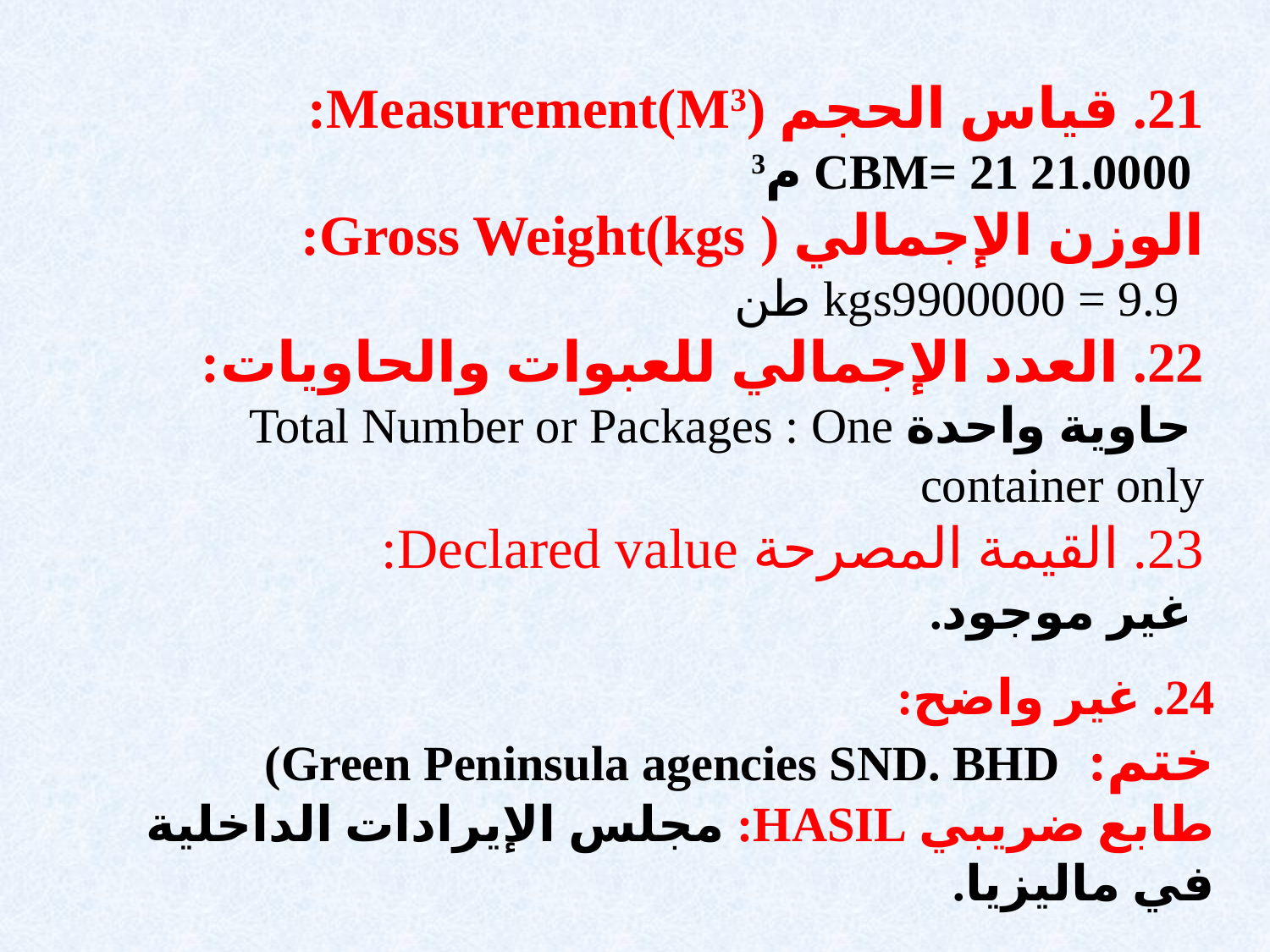

21. قياس الحجم Measurement(M3):
 21.0000 CBM= 21 م3
الوزن الإجمالي ( Gross Weight(kgs:
  kgs9900000 = 9.9 طن
22. العدد الإجمالي للعبوات والحاويات:
 حاوية واحدة Total Number or Packages : One container only
23. القيمة المصرحة Declared value:
 غير موجود.
24. غير واضح:
ختم:  Green Peninsula agencies SND. BHD)
طابع ضريبي HASIL: مجلس الإيرادات الداخلية في ماليزيا.